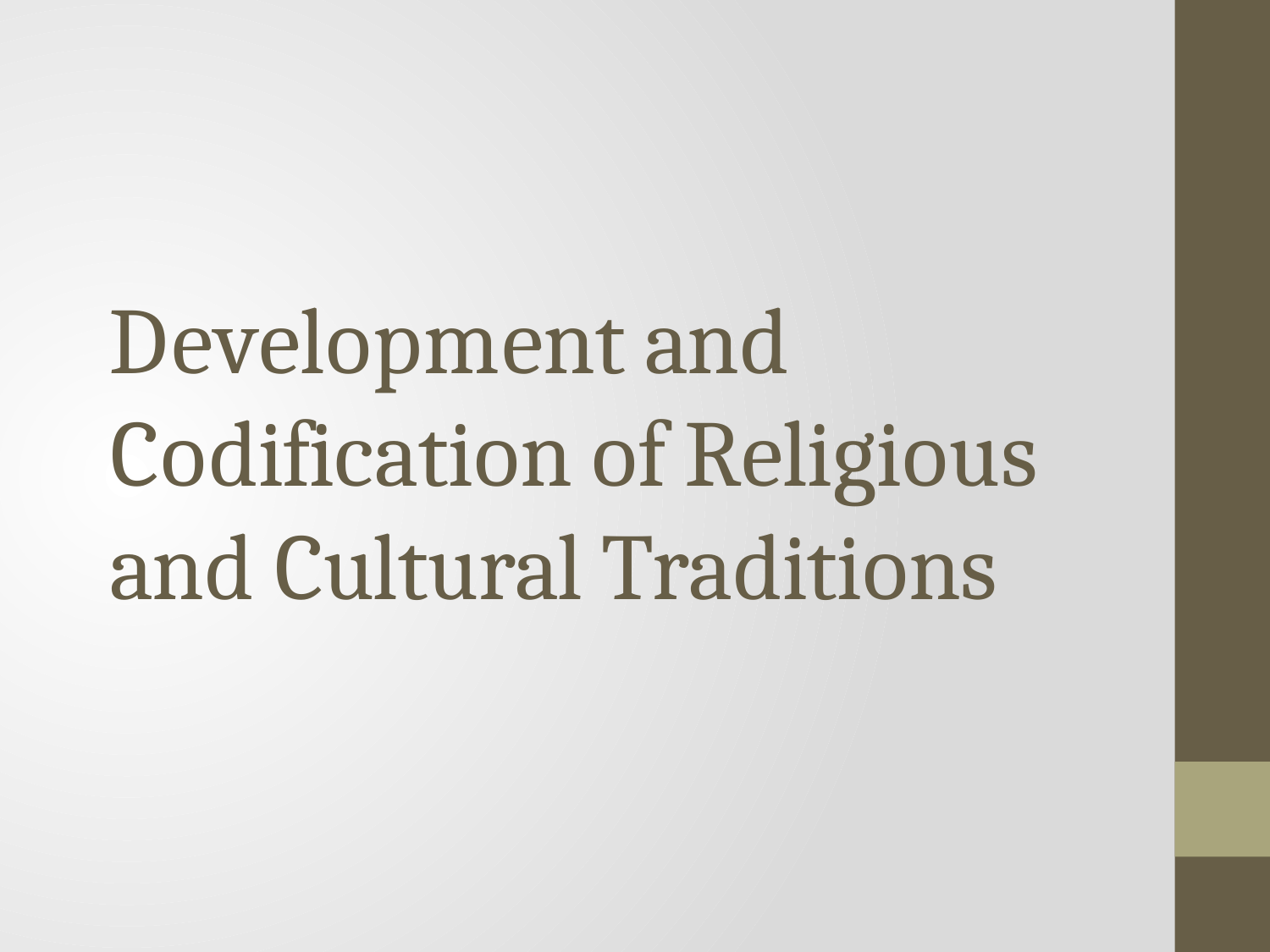

# Development and Codification of Religious and Cultural Traditions